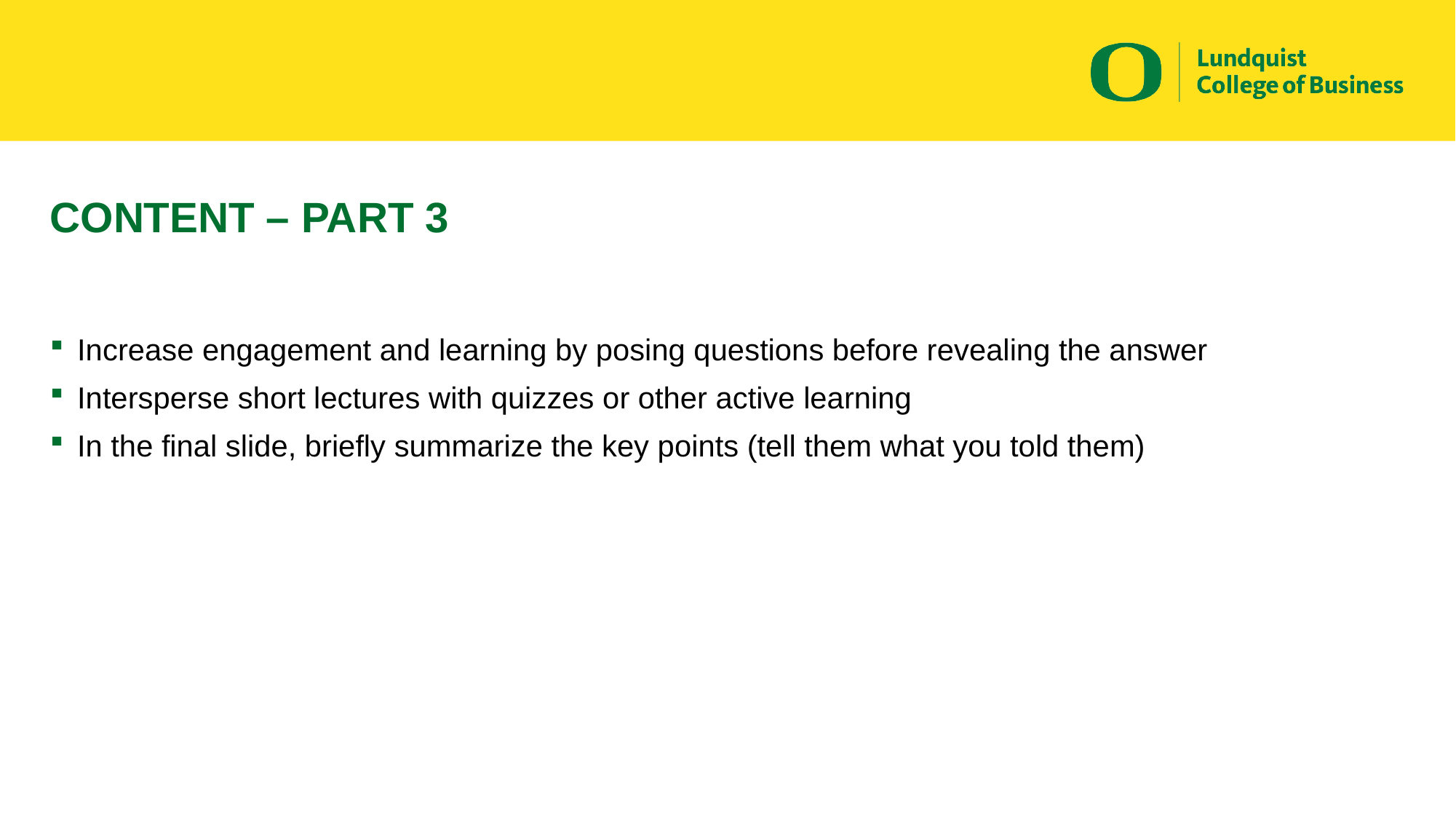

# CONTENT – PART 3
Increase engagement and learning by posing questions before revealing the answer
Intersperse short lectures with quizzes or other active learning
In the final slide, briefly summarize the key points (tell them what you told them)